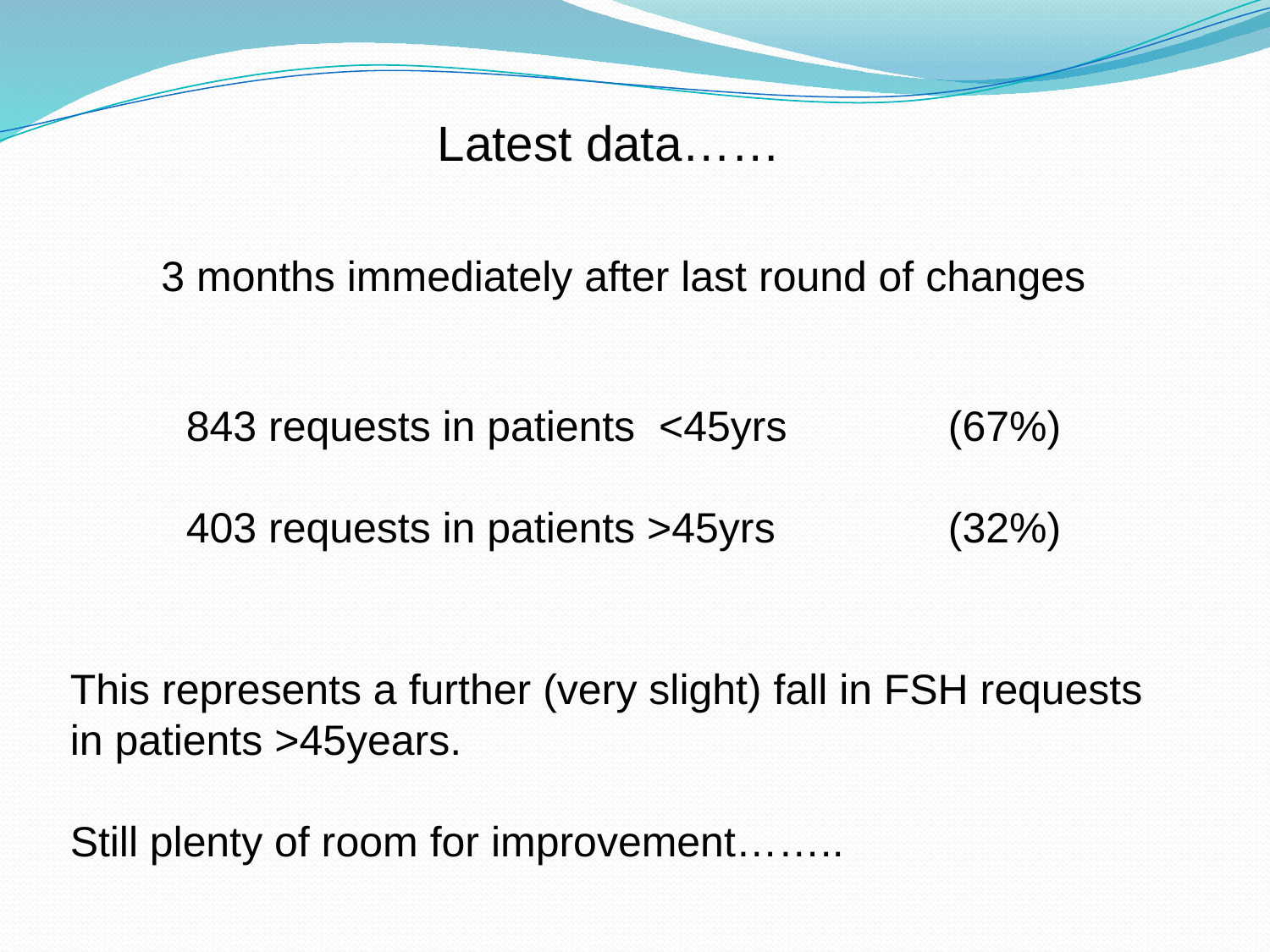

Latest data……
3 months immediately after last round of changes
843 requests in patients  <45yrs		(67%)

403 requests in patients >45yrs 		(32%)
This represents a further (very slight) fall in FSH requests in patients >45years.

Still plenty of room for improvement……..